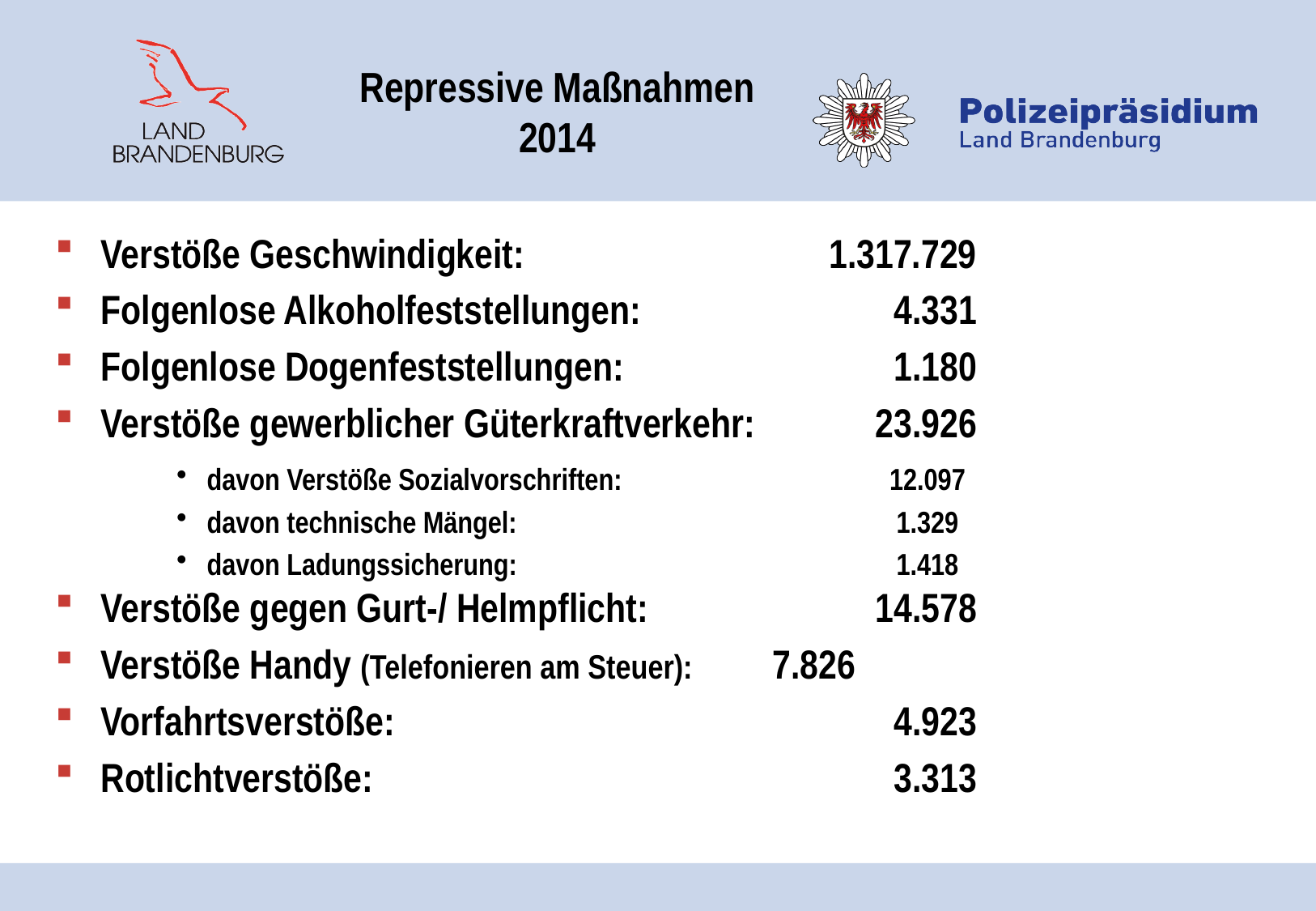

# Repressive Maßnahmen 2014
Verstöße Geschwindigkeit: 			1.317.729
Folgenlose Alkoholfeststellungen: 		       4.331
Folgenlose Dogenfeststellungen: 		       1.180
Verstöße gewerblicher Güterkraftverkehr: 	     23.926
davon Verstöße Sozialvorschriften:		           12.097
davon technische Mängel:			            1.329
davon Ladungssicherung:			            1.418
Verstöße gegen Gurt-/ Helmpflicht:		     14.578
Verstöße Handy (Telefonieren am Steuer):	       7.826
Vorfahrtsverstöße:				       4.923
Rotlichtverstöße:				       3.313